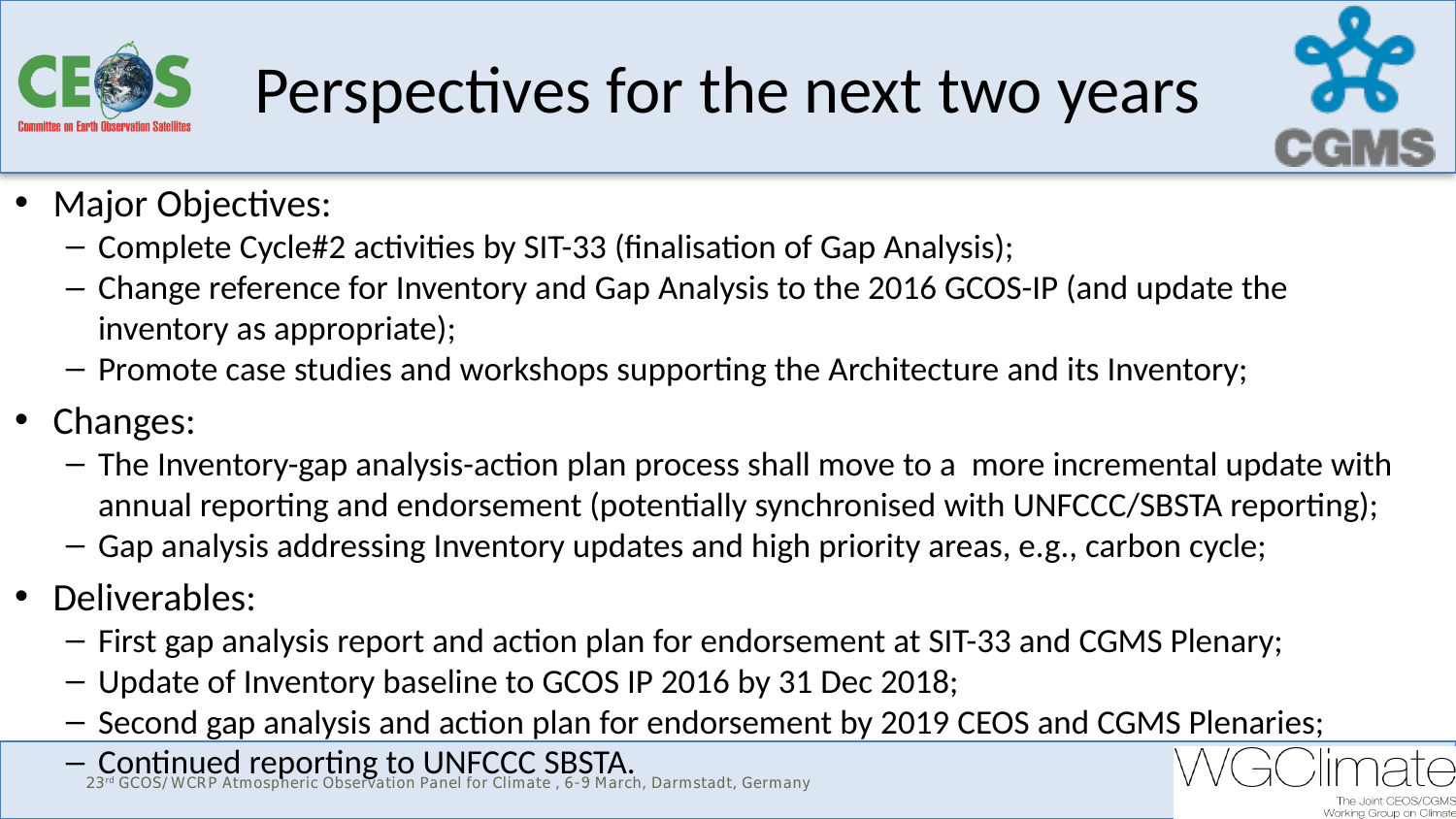

# Perspectives for the next two years
Major Objectives:
Complete Cycle#2 activities by SIT-33 (finalisation of Gap Analysis);
Change reference for Inventory and Gap Analysis to the 2016 GCOS-IP (and update the inventory as appropriate);
Promote case studies and workshops supporting the Architecture and its Inventory;
Changes:
The Inventory-gap analysis-action plan process shall move to a  more incremental update with annual reporting and endorsement (potentially synchronised with UNFCCC/SBSTA reporting);
Gap analysis addressing Inventory updates and high priority areas, e.g., carbon cycle;
Deliverables:
First gap analysis report and action plan for endorsement at SIT-33 and CGMS Plenary;
Update of Inventory baseline to GCOS IP 2016 by 31 Dec 2018;
Second gap analysis and action plan for endorsement by 2019 CEOS and CGMS Plenaries;
Continued reporting to UNFCCC SBSTA.